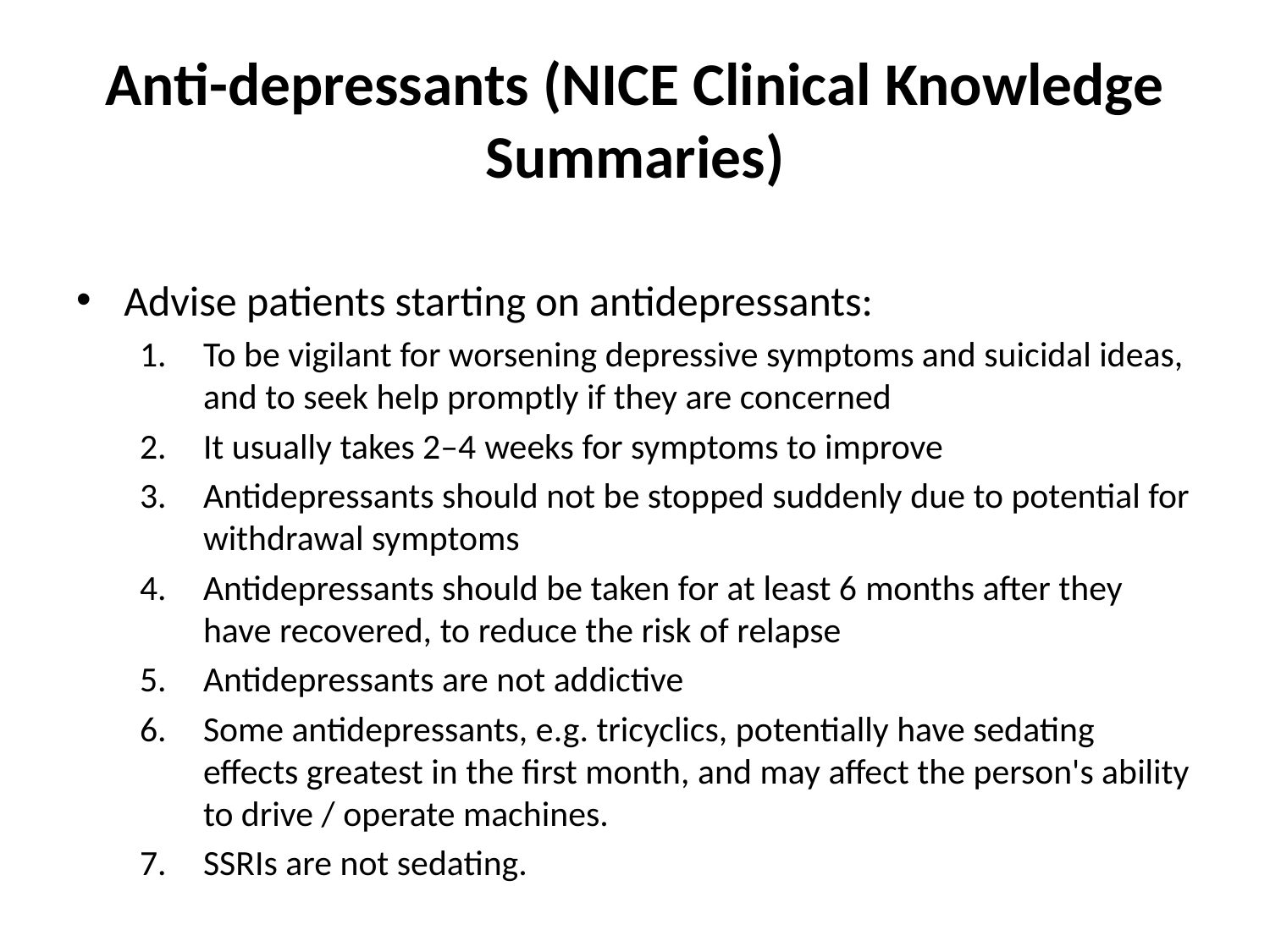

# Anti-depressants (NICE Clinical Knowledge Summaries)
Advise patients starting on antidepressants:
To be vigilant for worsening depressive symptoms and suicidal ideas, and to seek help promptly if they are concerned
It usually takes 2–4 weeks for symptoms to improve
Antidepressants should not be stopped suddenly due to potential for withdrawal symptoms
Antidepressants should be taken for at least 6 months after they have recovered, to reduce the risk of relapse
Antidepressants are not addictive
Some antidepressants, e.g. tricyclics, potentially have sedating effects greatest in the first month, and may affect the person's ability to drive / operate machines.
SSRIs are not sedating.